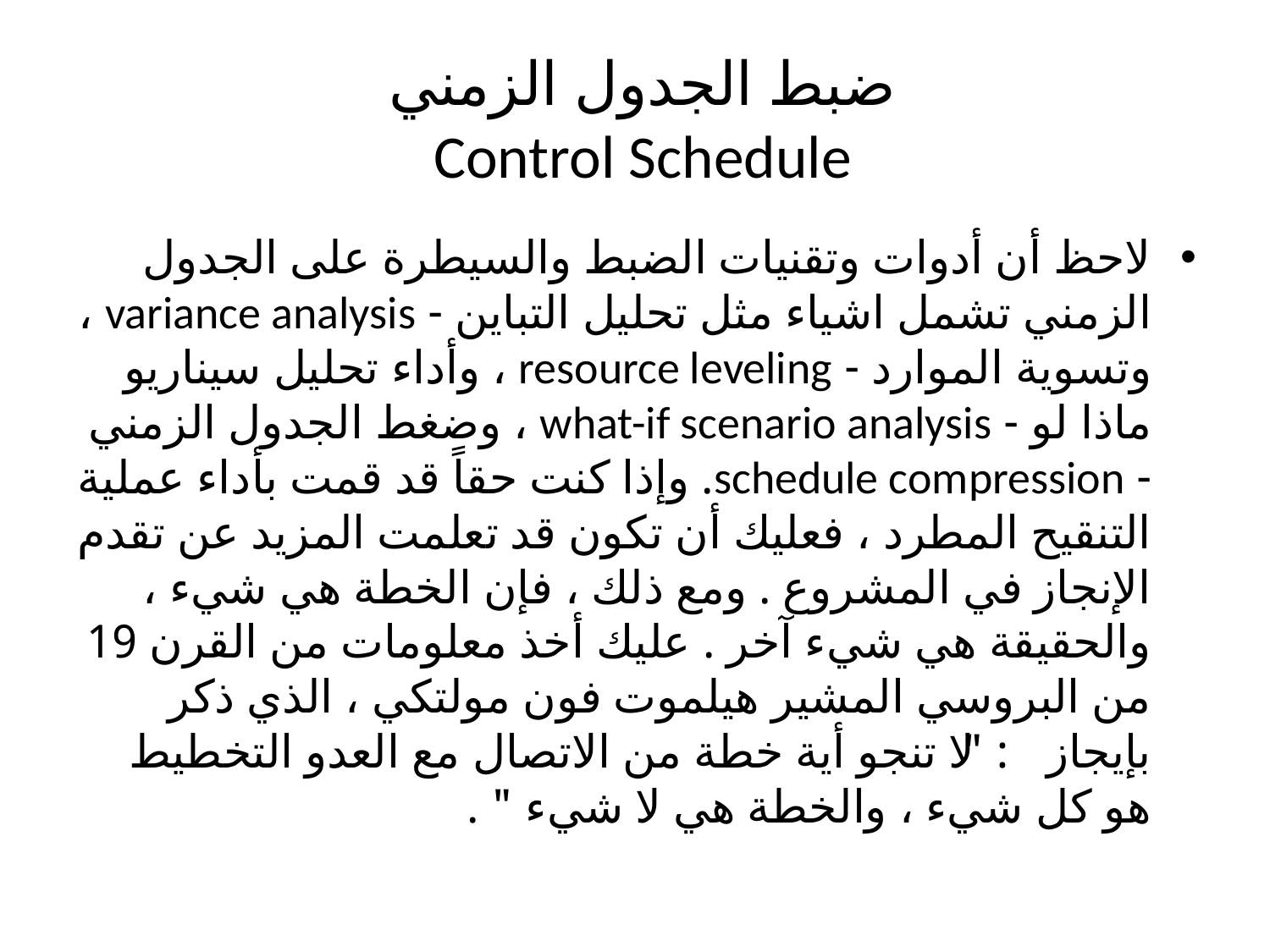

# ضبط الجدول الزمني Control Schedule
لاحظ أن أدوات وتقنيات الضبط والسيطرة على الجدول الزمني تشمل اشياء مثل تحليل التباين - variance analysis ، وتسوية الموارد - resource leveling ، وأداء تحليل سيناريو ماذا لو - what-if scenario analysis ، وضغط الجدول الزمني - schedule compression. وإذا كنت حقاً قد قمت بأداء عملية التنقيح المطرد ، فعليك أن تكون قد تعلمت المزيد عن تقدم الإنجاز في المشروع . ومع ذلك ، فإن الخطة هي شيء ، والحقيقة هي شيء آخر . عليك أخذ معلومات من القرن 19 من البروسي المشير هيلموت فون مولتكي ، الذي ذكر بإيجاز : " لا تنجو أية خطة من الاتصال مع العدو التخطيط هو كل شيء ، والخطة هي لا شيء " .